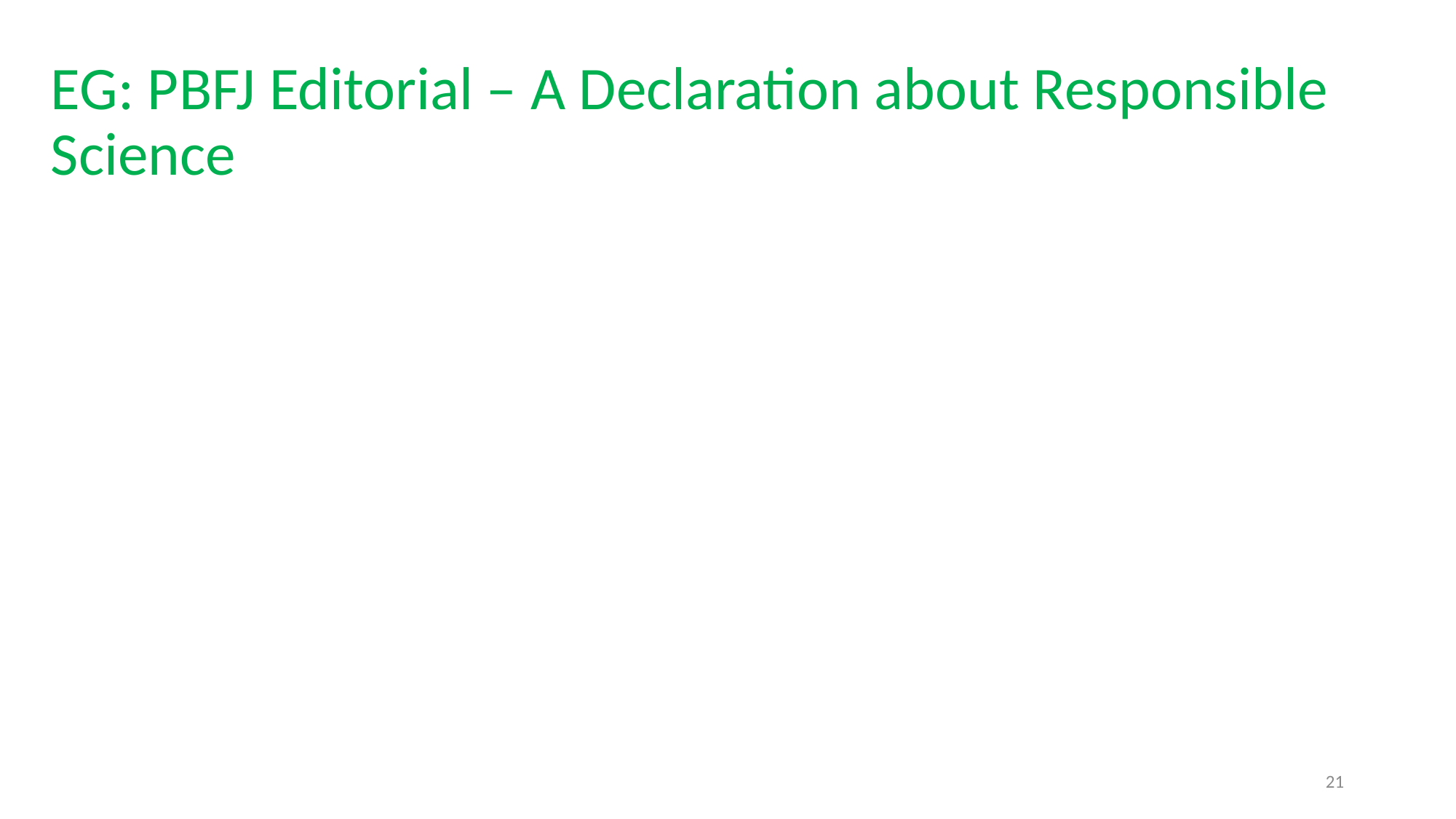

# EG: PBFJ Editorial – A Declaration about Responsible Science

21